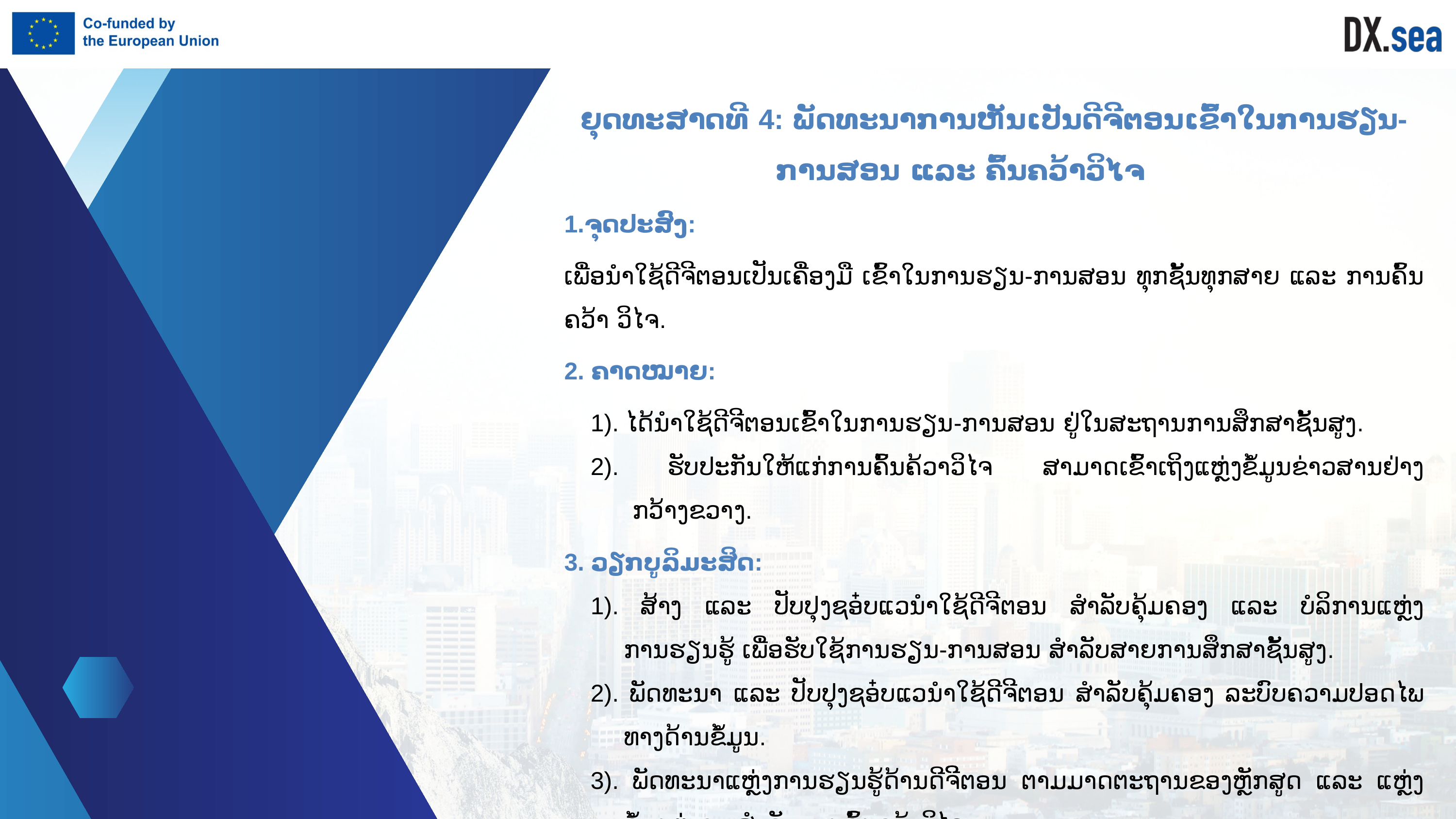

ຍຸດທະສາດທີ 4: ພັດທະນາການຫັນເປັນດີຈີຕອນເຂົ້າໃນການຮຽນ-ການສອນ ແລະ ຄົ້ນຄວ້າວິໄຈ
1.ຈຸດປະສົງ:
ເພື່ອນຳໃຊ້ດີຈີຕອນເປັນເຄື່ອງມື ເຂົ້າໃນການຮຽນ-ການສອນ ທຸກຊັ້ນທຸກສາຍ ແລະ ການຄົ້ນຄວ້າ ວິໄຈ.
2. ຄາດໝາຍ:
1). ໄດ້ນຳໃຊ້ດີຈີຕອນເຂົ້າໃນການຮຽນ-ການສອນ ຢູ່ໃນສະຖານການສຶກສາຊັ້ນສູງ.
2). ຮັບປະກັນໃຫ້ແກ່ການຄົ້ນຄ້ວາວິໄຈ ສາມາດເຂົ້າເຖິງແຫຼ່ງຂໍ້ມູນຂ່າວສານຢ່າງກວ້າງຂວາງ.
3. ວຽກບູລິມະສິດ:
1). ສ້າງ ແລະ ປັບປຸງຊອ໋ບແວນໍາໃຊ້ດີຈີຕອນ ສໍາລັບຄຸ້ມຄອງ ແລະ ບໍລິການແຫຼ່ງການຮຽນຮູ້ ເພື່ອຮັບໃຊ້ການຮຽນ-ການສອນ ສຳລັບສາຍການສຶກສາຊັ້ນສູງ.
2). ພັດທະນາ ແລະ ປັບປຸງຊອ໋ບແວນຳໃຊ້ດີຈີຕອນ ສຳລັບຄຸ້ມຄອງ ລະບົບຄວາມປອດໄພ ທາງດ້ານຂໍ້ມູນ.
3). ພັດທະນາແຫຼ່ງການຮຽນຮູ້ດ້ານດີຈີິຕອນ ຕາມມາດຕະຖານຂອງຫຼັກສູດ ແລະ ແຫຼ່ງຂໍ້ມູນຕ່າງໆ ສຳລັບການຄົ້ນຄວ້າວິ​ໄຈ.